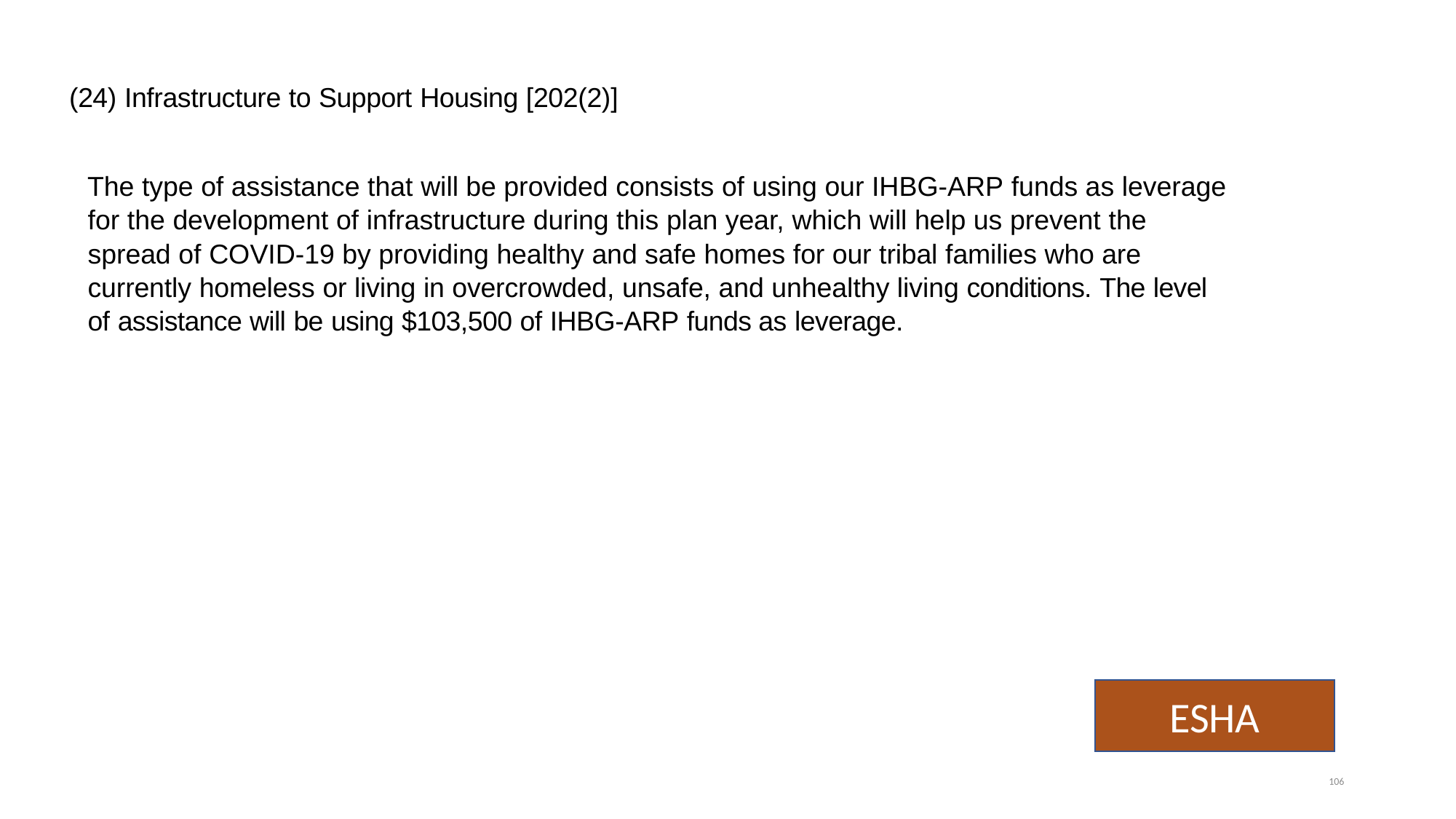

(24) Infrastructure to Support Housing [202(2)]
The type of assistance that will be provided consists of using our IHBG-ARP funds as leverage for the development of infrastructure during this plan year, which will help us prevent the spread of COVID-19 by providing healthy and safe homes for our tribal families who are currently homeless or living in overcrowded, unsafe, and unhealthy living conditions. The level of assistance will be using $103,500 of IHBG-ARP funds as leverage.
ESHA
106